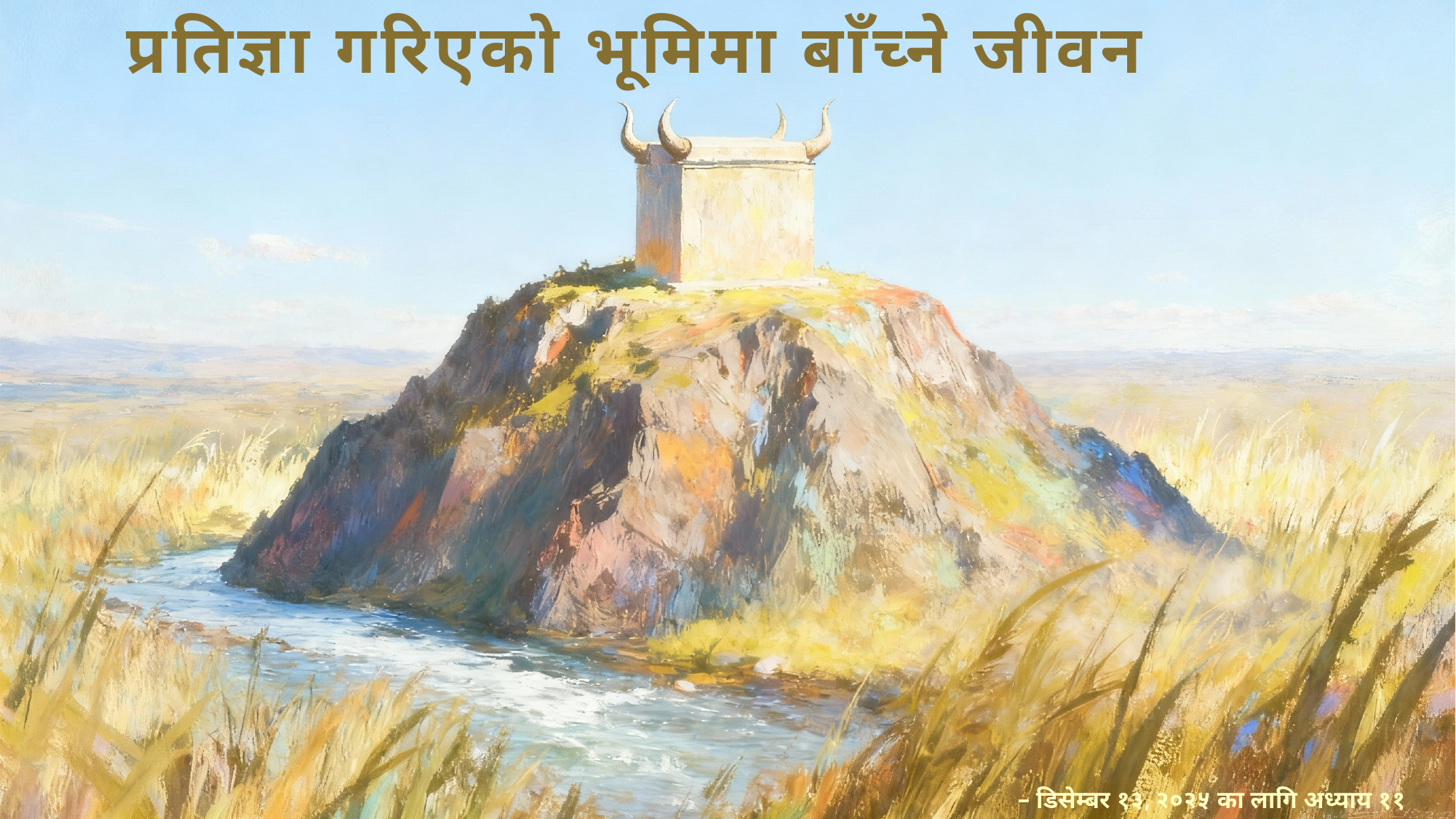

प्रतिज्ञा गरिएको भूमिमा बाँच्ने जीवन
– डिसेम्बर १३, २०२५ का लागि अध्याय ११